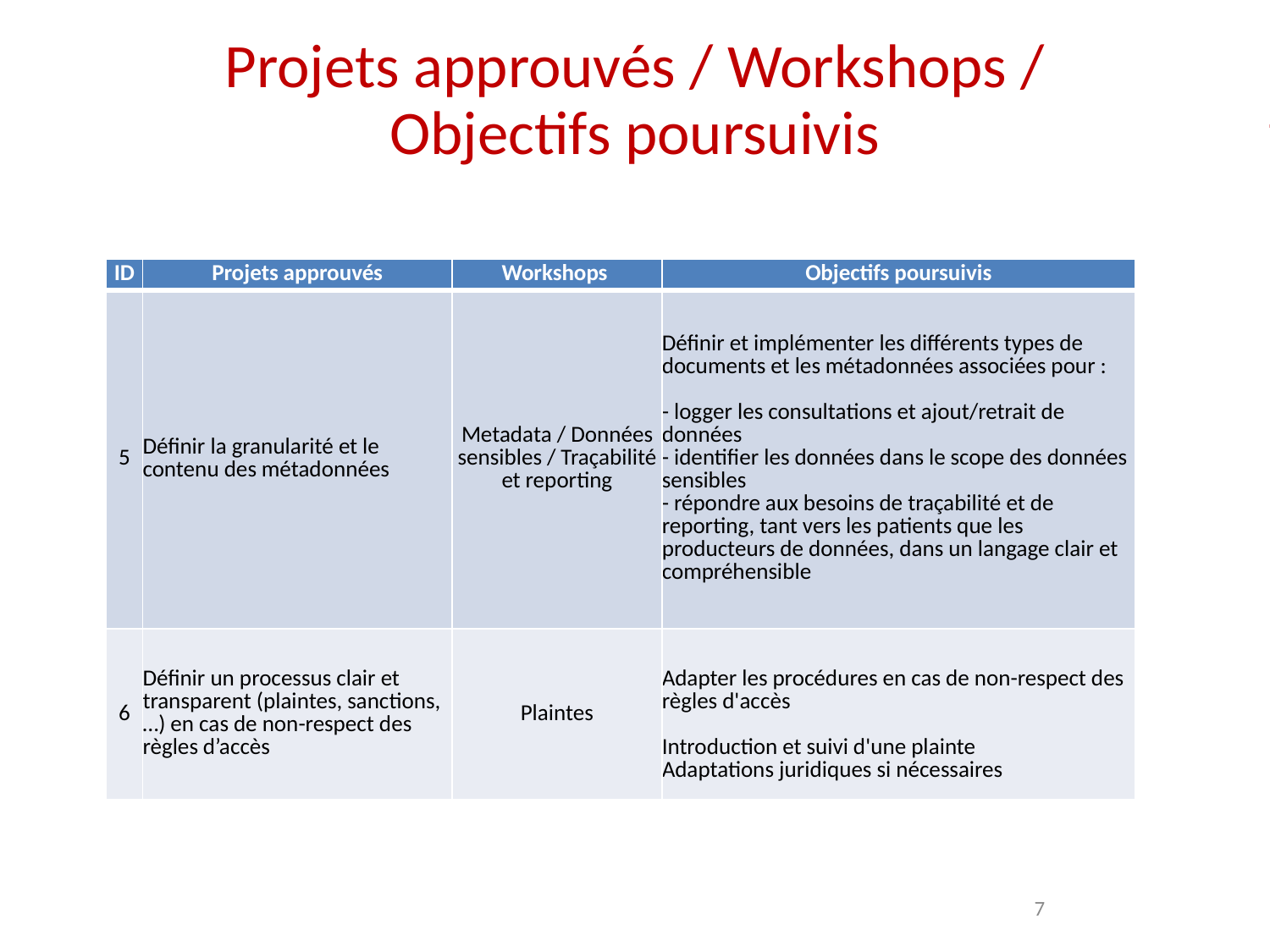

# Projets approuvés / Workshops / Objectifs poursuivis

| ID | Projets approuvés | Workshops | Objectifs poursuivis |
| --- | --- | --- | --- |
| 5 | Définir la granularité et le contenu des métadonnées | Metadata / Données sensibles / Traçabilité et reporting | Définir et implémenter les différents types de documents et les métadonnées associées pour : - logger les consultations et ajout/retrait de données - identifier les données dans le scope des données sensibles             - répondre aux besoins de traçabilité et de reporting, tant vers les patients que les producteurs de données, dans un langage clair et compréhensible |
| 6 | Définir un processus clair et transparent (plaintes, sanctions, …) en cas de non-respect des règles d’accès | Plaintes | Adapter les procédures en cas de non-respect des règles d'accès Introduction et suivi d'une plainte Adaptations juridiques si nécessaires |
7